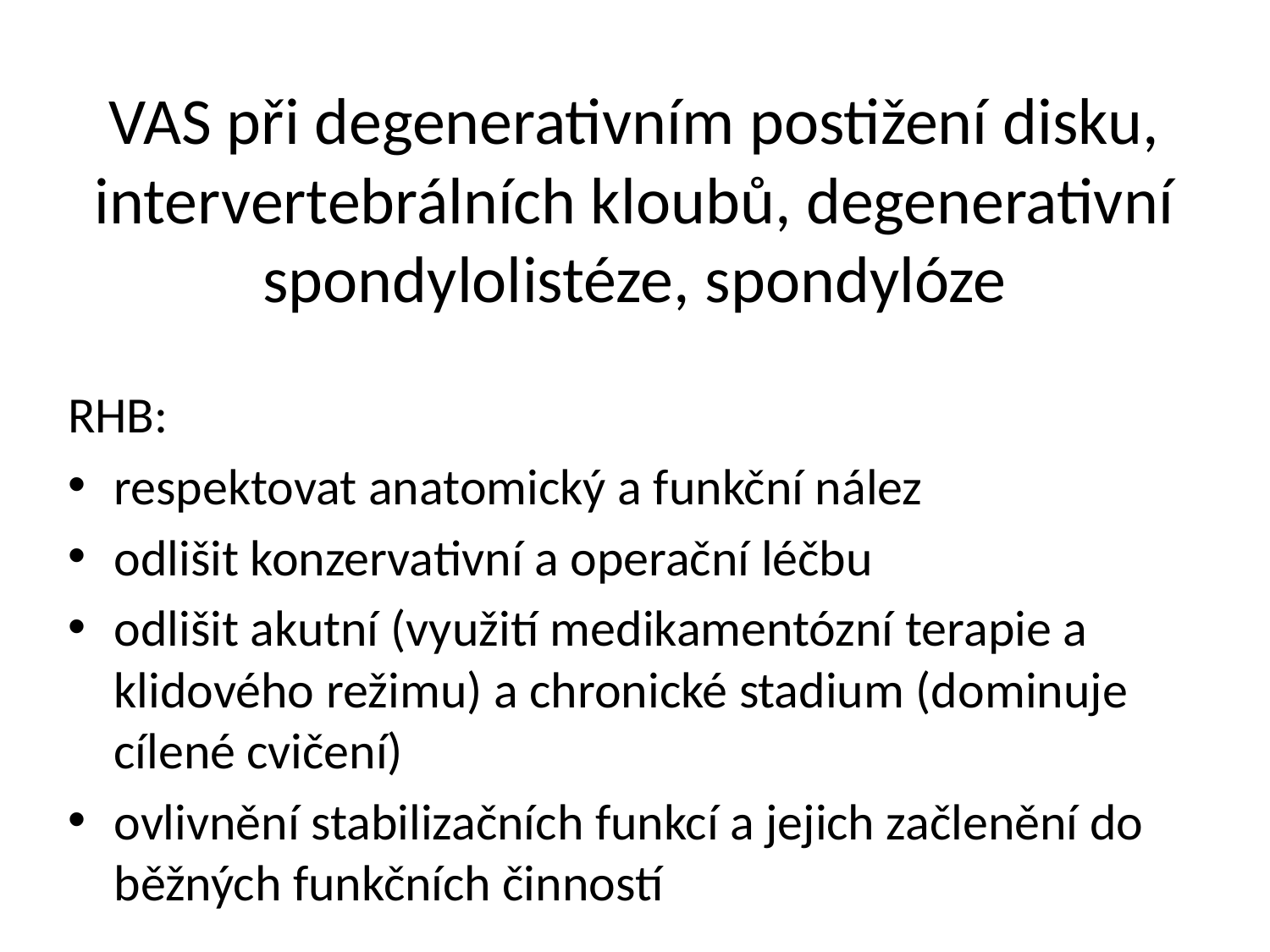

# VAS při degenerativním postižení disku, intervertebrálních kloubů, degenerativní spondylolistéze, spondylóze
RHB:
respektovat anatomický a funkční nález
odlišit konzervativní a operační léčbu
odlišit akutní (využití medikamentózní terapie a klidového režimu) a chronické stadium (dominuje cílené cvičení)
ovlivnění stabilizačních funkcí a jejich začlenění do běžných funkčních činností